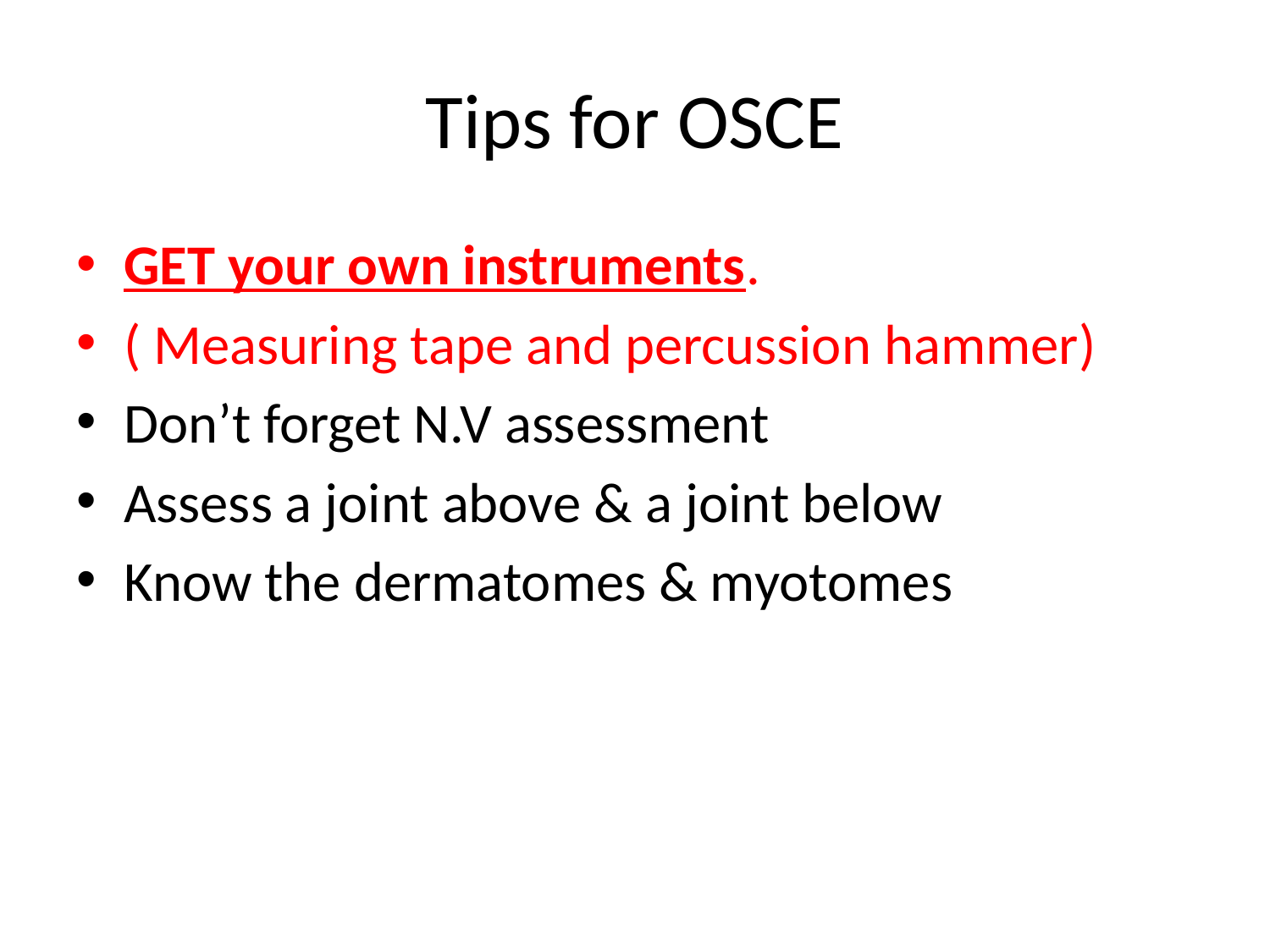

# Tips for OSCE
GET your own instruments.
( Measuring tape and percussion hammer)
Don’t forget N.V assessment
Assess a joint above & a joint below
Know the dermatomes & myotomes